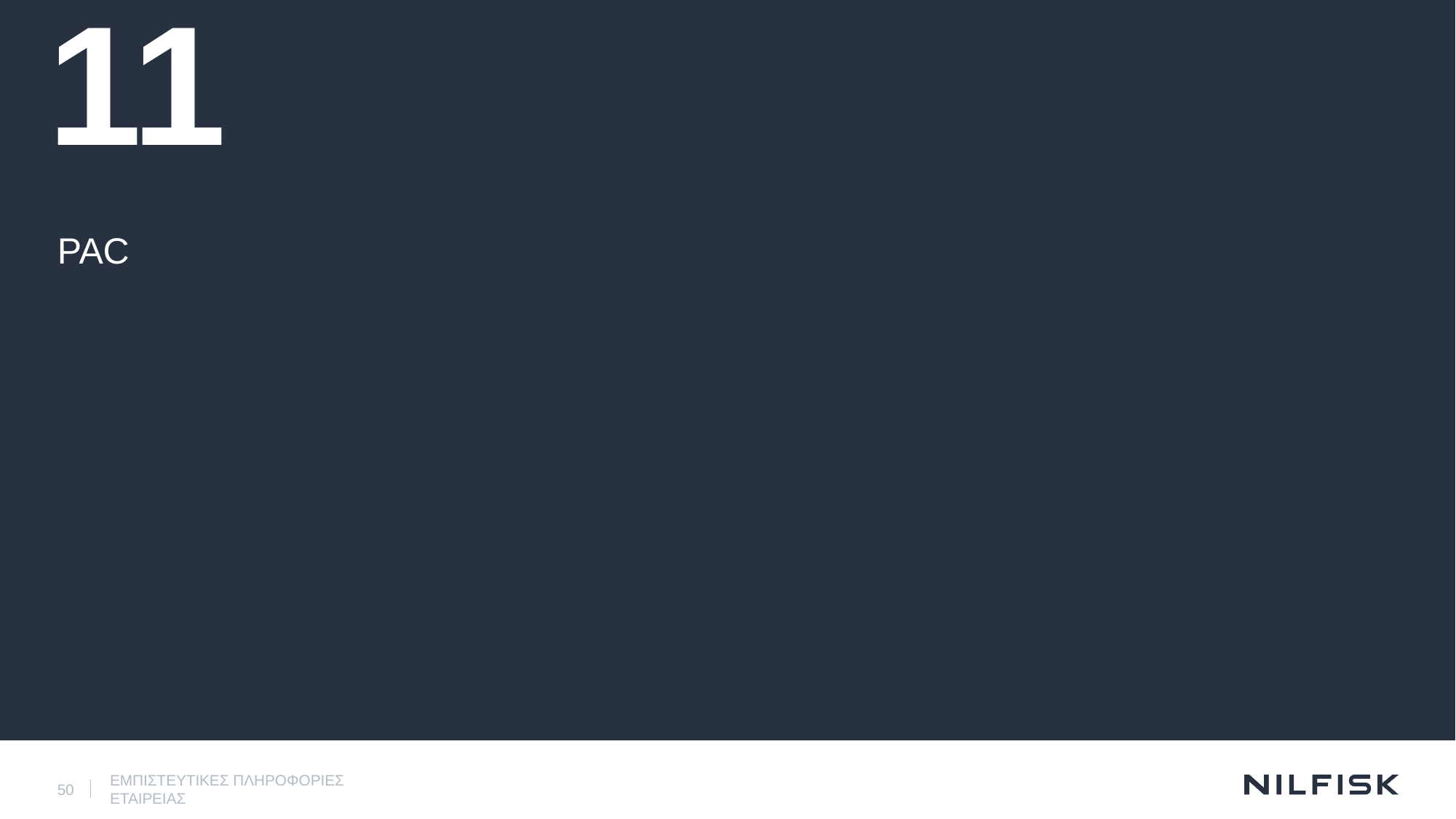

# 11
PAC
50
ΕΜΠΙΣΤΕΥΤΙΚΕΣ ΠΛΗΡΟΦΟΡΙΕΣ ΕΤΑΙΡΕΙΑΣ